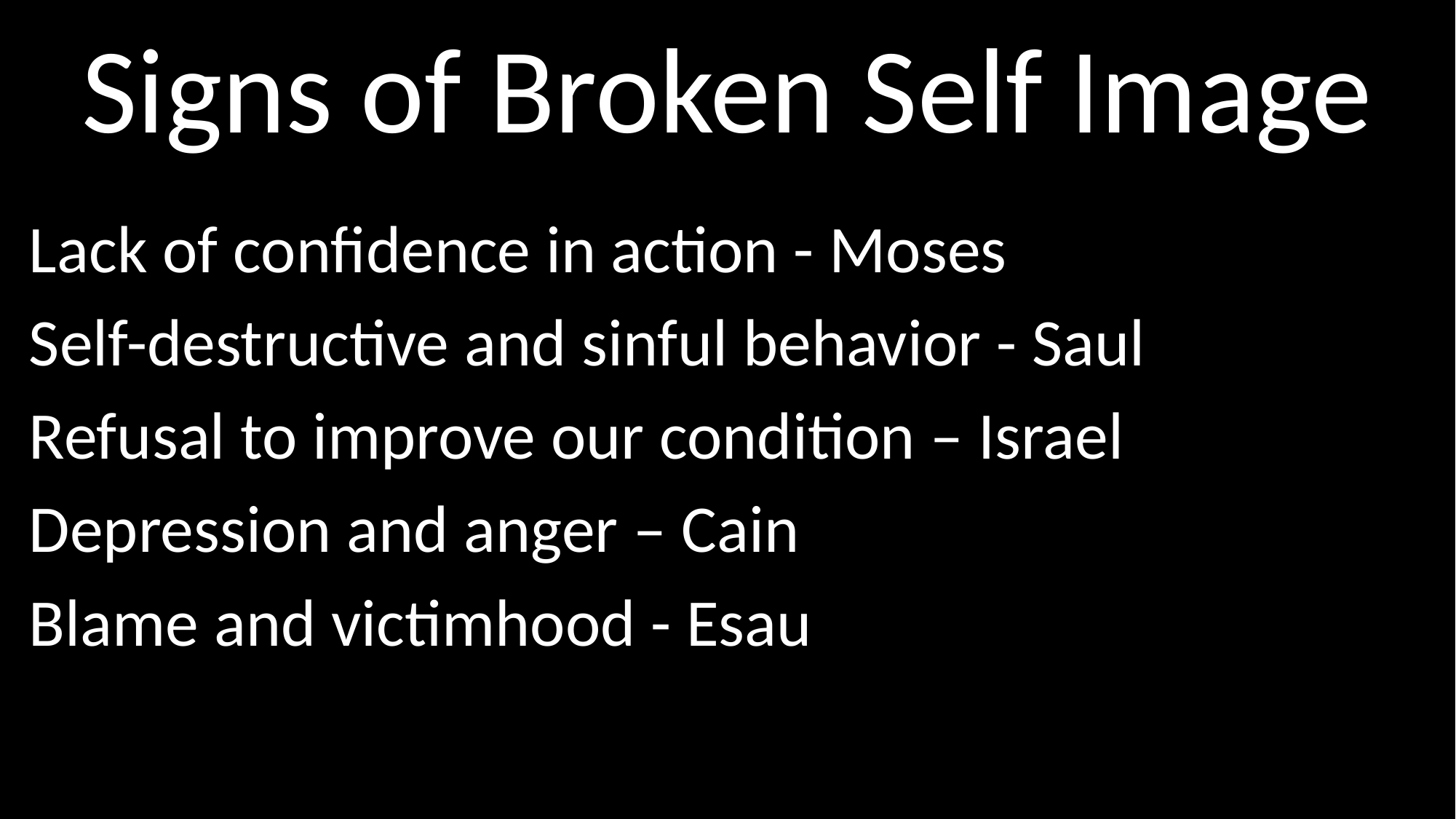

# Signs of Broken Self Image
Lack of confidence in action - Moses
Self-destructive and sinful behavior - Saul
Refusal to improve our condition – Israel
Depression and anger – Cain
Blame and victimhood - Esau